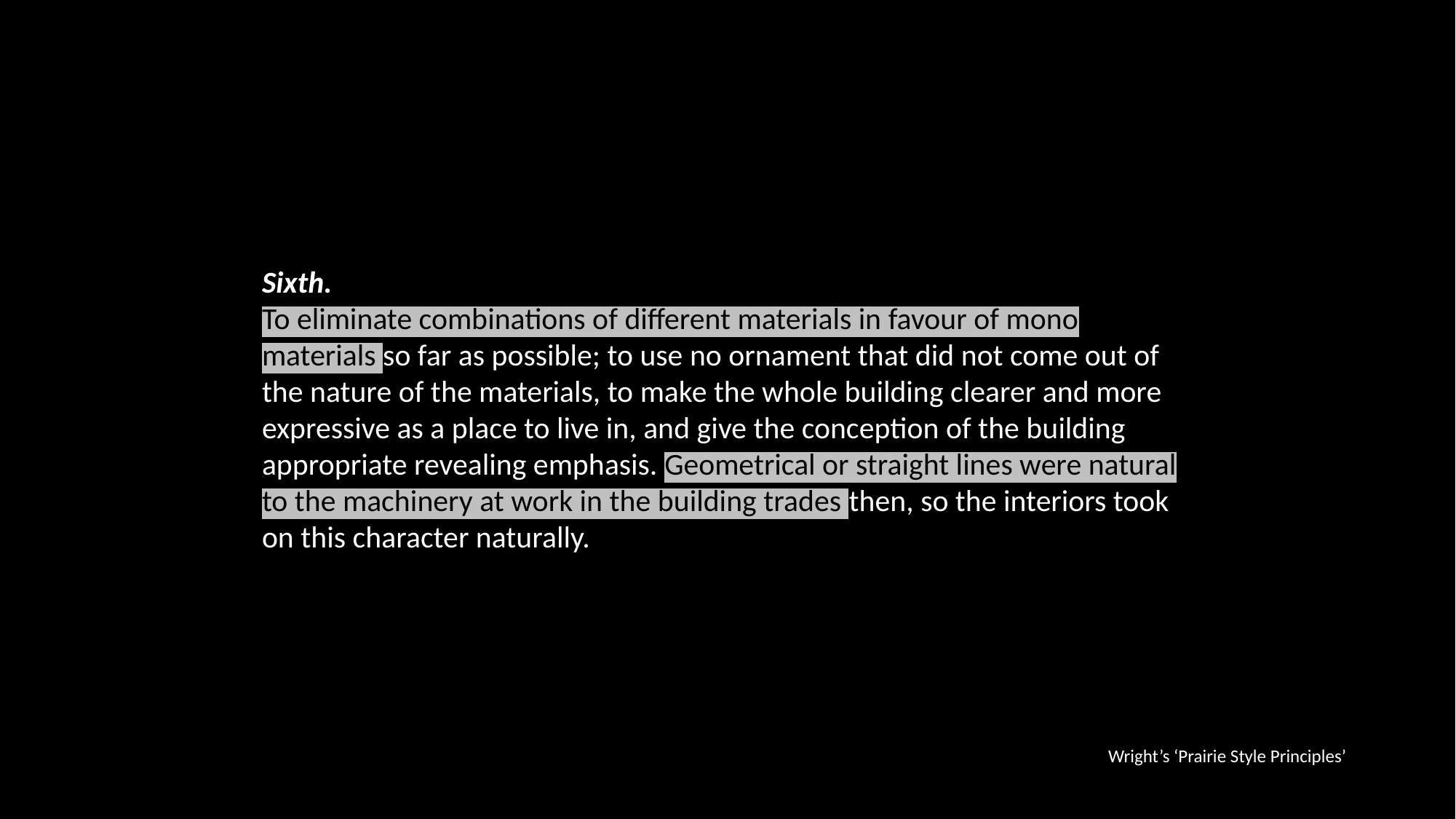

Sixth.
To eliminate combinations of different materials in favour of mono materials so far as possible; to use no ornament that did not come out of the nature of the materials, to make the whole building clearer and more expressive as a place to live in, and give the conception of the building appropriate revealing emphasis. Geometrical or straight lines were natural to the machinery at work in the building trades then, so the interiors took on this character naturally.
Wright’s ‘Prairie Style Principles’